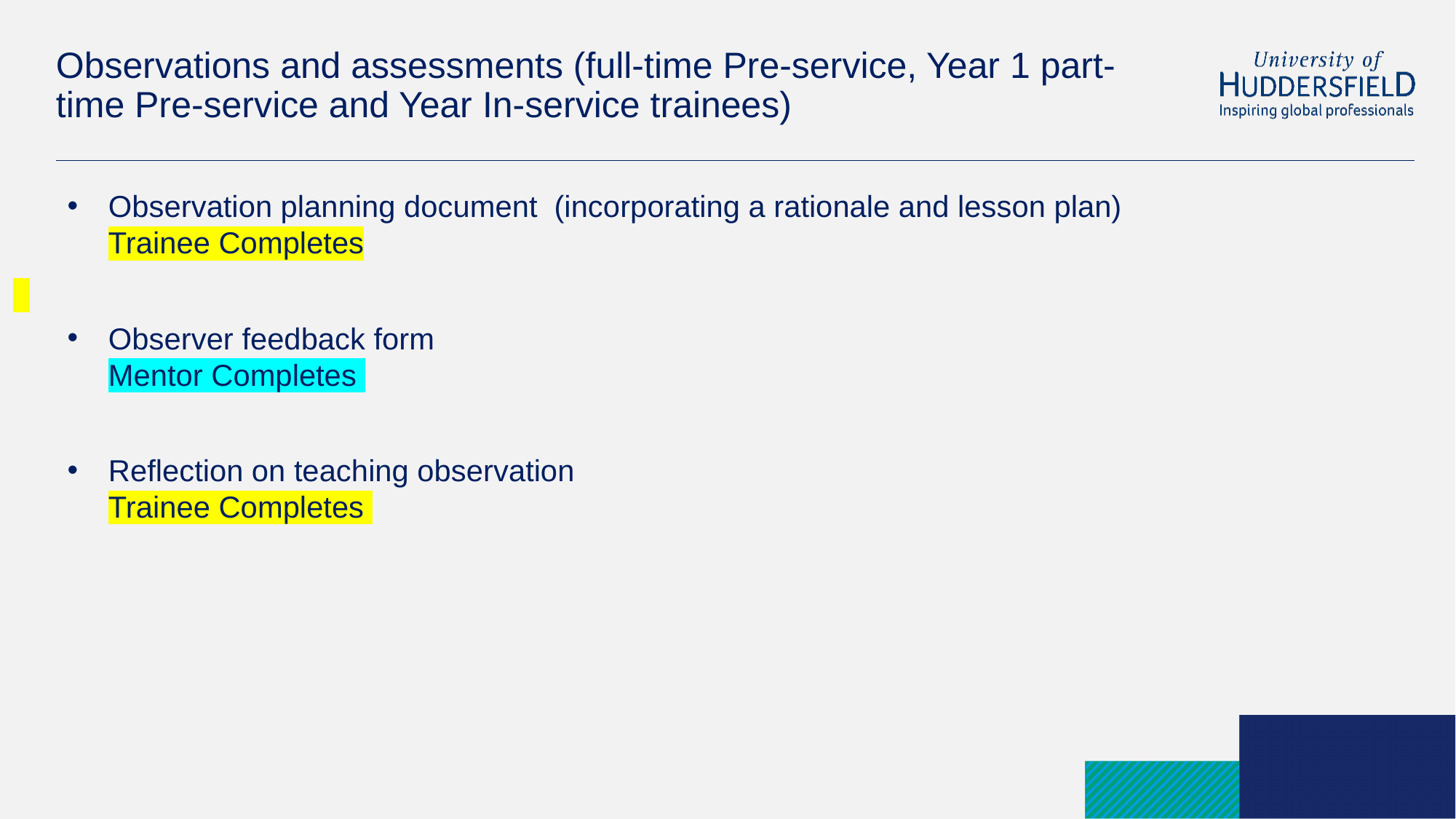

# Observations and assessments (full-time Pre-service, Year 1 part-time Pre-service and Year In-service trainees)
Observation planning document  (incorporating a rationale and lesson plan)
Trainee Completes

Observer feedback form
Mentor Completes

Reflection on teaching observation
Trainee Completes